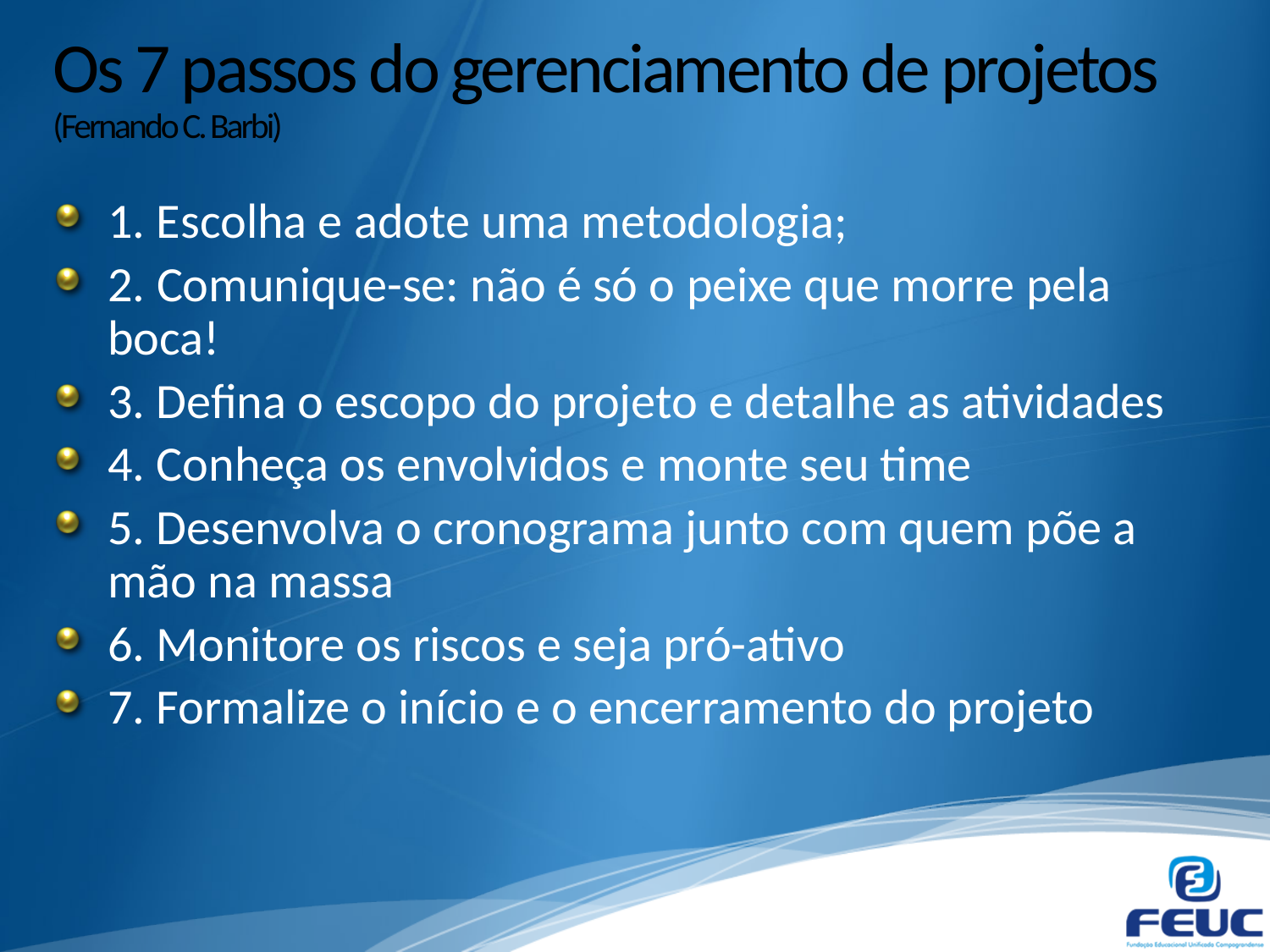

# Os 7 passos do gerenciamento de projetos (Fernando C. Barbi)
1. Escolha e adote uma metodologia;
2. Comunique-se: não é só o peixe que morre pela boca!
3. Defina o escopo do projeto e detalhe as atividades
4. Conheça os envolvidos e monte seu time
5. Desenvolva o cronograma junto com quem põe a mão na massa
6. Monitore os riscos e seja pró-ativo
7. Formalize o início e o encerramento do projeto